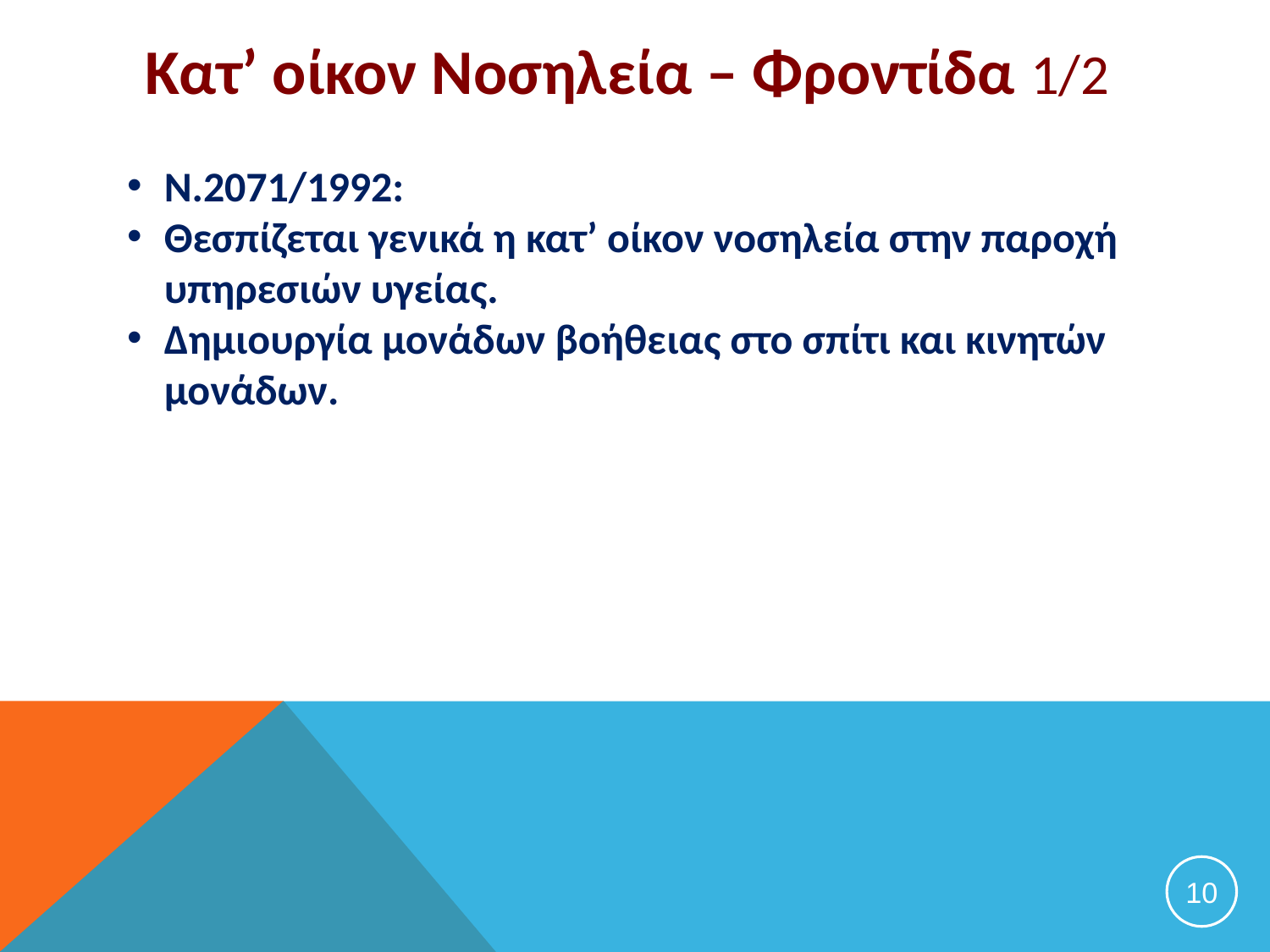

# Κατ’ οίκον Νοσηλεία – Φροντίδα 1/2
Ν.2071/1992:
Θεσπίζεται γενικά η κατ’ οίκον νοσηλεία στην παροχή υπηρεσιών υγείας.
Δημιουργία μονάδων βοήθειας στο σπίτι και κινητών μονάδων.

10